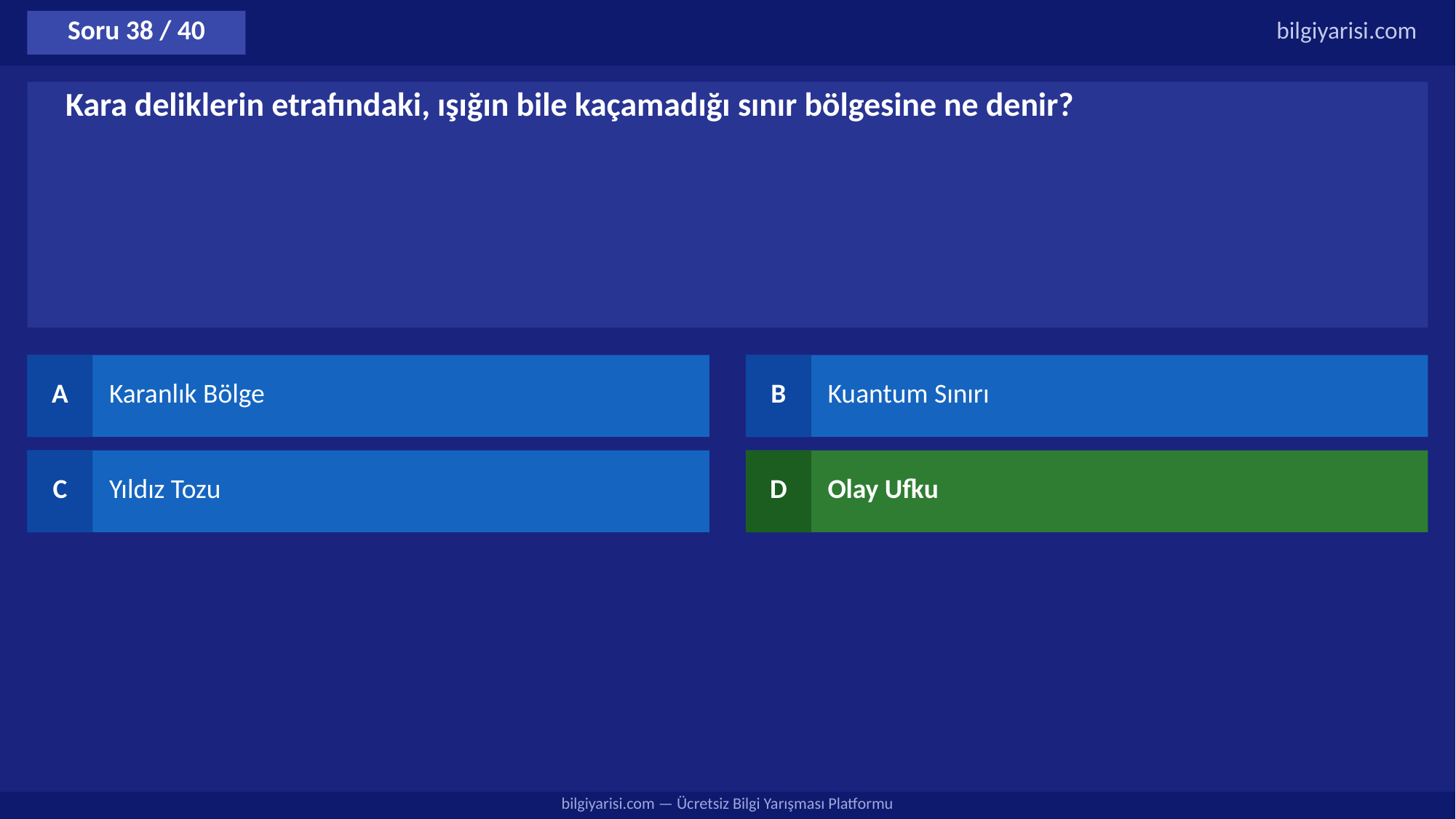

Soru 38 / 40
bilgiyarisi.com

Kara deliklerin etrafındaki, ışığın bile kaçamadığı sınır bölgesine ne denir?

A
Karanlık Bölge

B
Kuantum Sınırı

C
Yıldız Tozu

D
Olay Ufku
bilgiyarisi.com — Ücretsiz Bilgi Yarışması Platformu